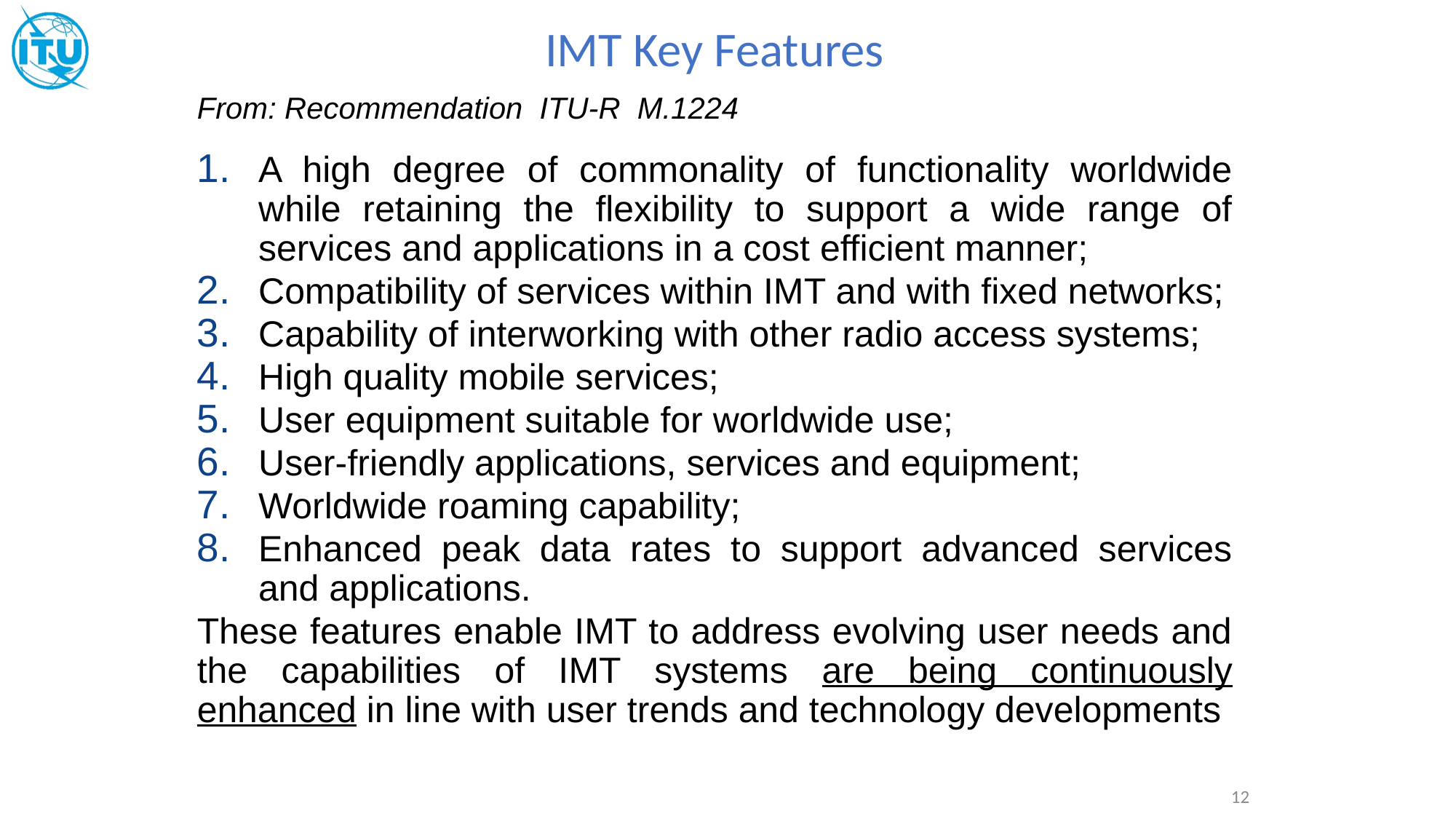

IMT Key Features
From: Recommendation  ITU-R  M.1224

A high degree of commonality of functionality worldwide while retaining the flexibility to support a wide range of services and applications in a cost efficient manner;
Compatibility of services within IMT and with fixed networks;
Capability of interworking with other radio access systems;
High quality mobile services;
User equipment suitable for worldwide use;
User-friendly applications, services and equipment;
Worldwide roaming capability;
Enhanced peak data rates to support advanced services and applications.
These features enable IMT to address evolving user needs and the capabilities of IMT systems are being continuously enhanced in line with user trends and technology developments

12